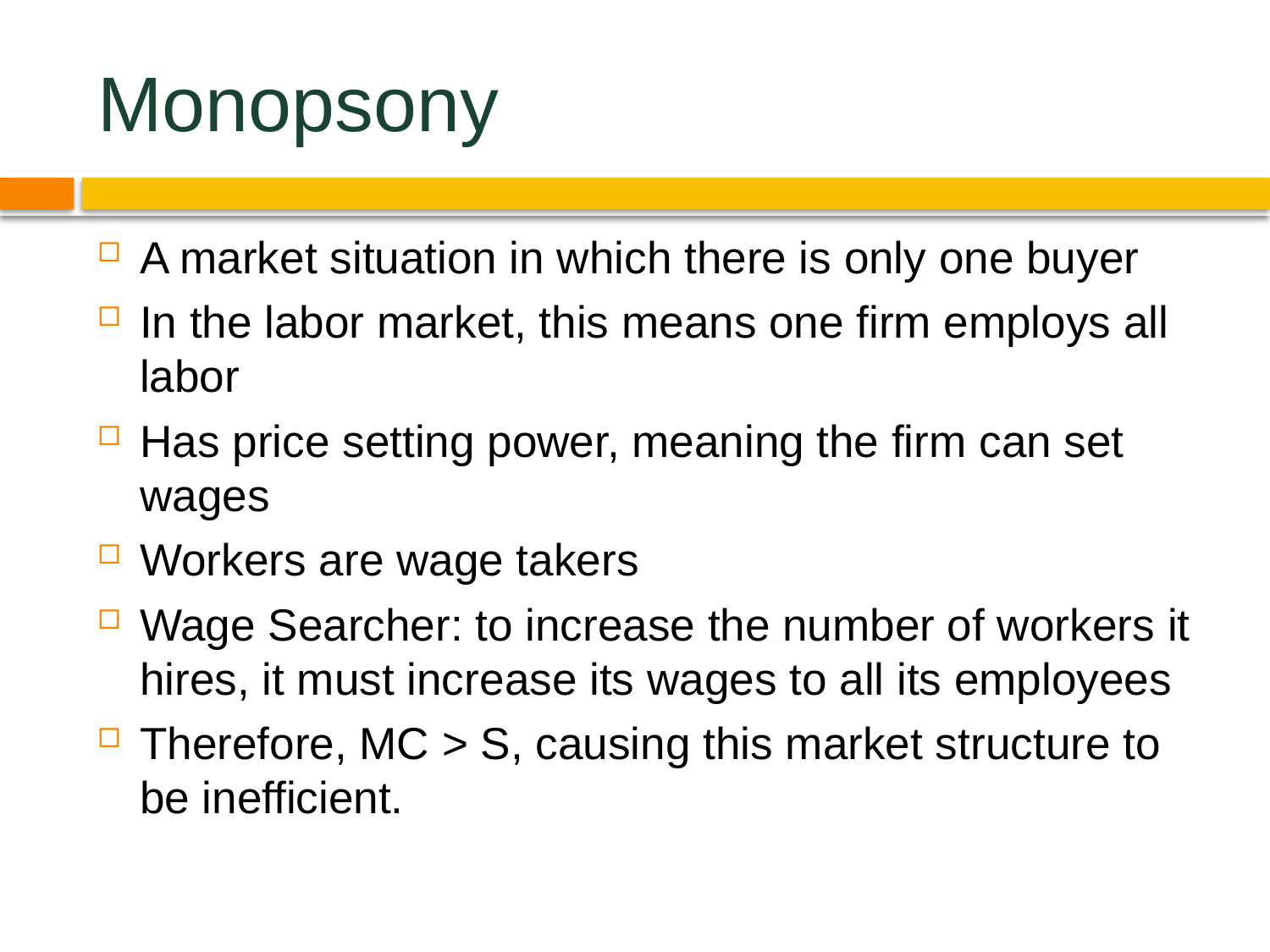

# Monopsony
A market situation in which there is only one buyer
In the labor market, this means one firm employs all labor
Has price setting power, meaning the firm can set wages
Workers are wage takers
Wage Searcher: to increase the number of workers it hires, it must increase its wages to all its employees
Therefore, MC > S, causing this market structure to be inefficient.